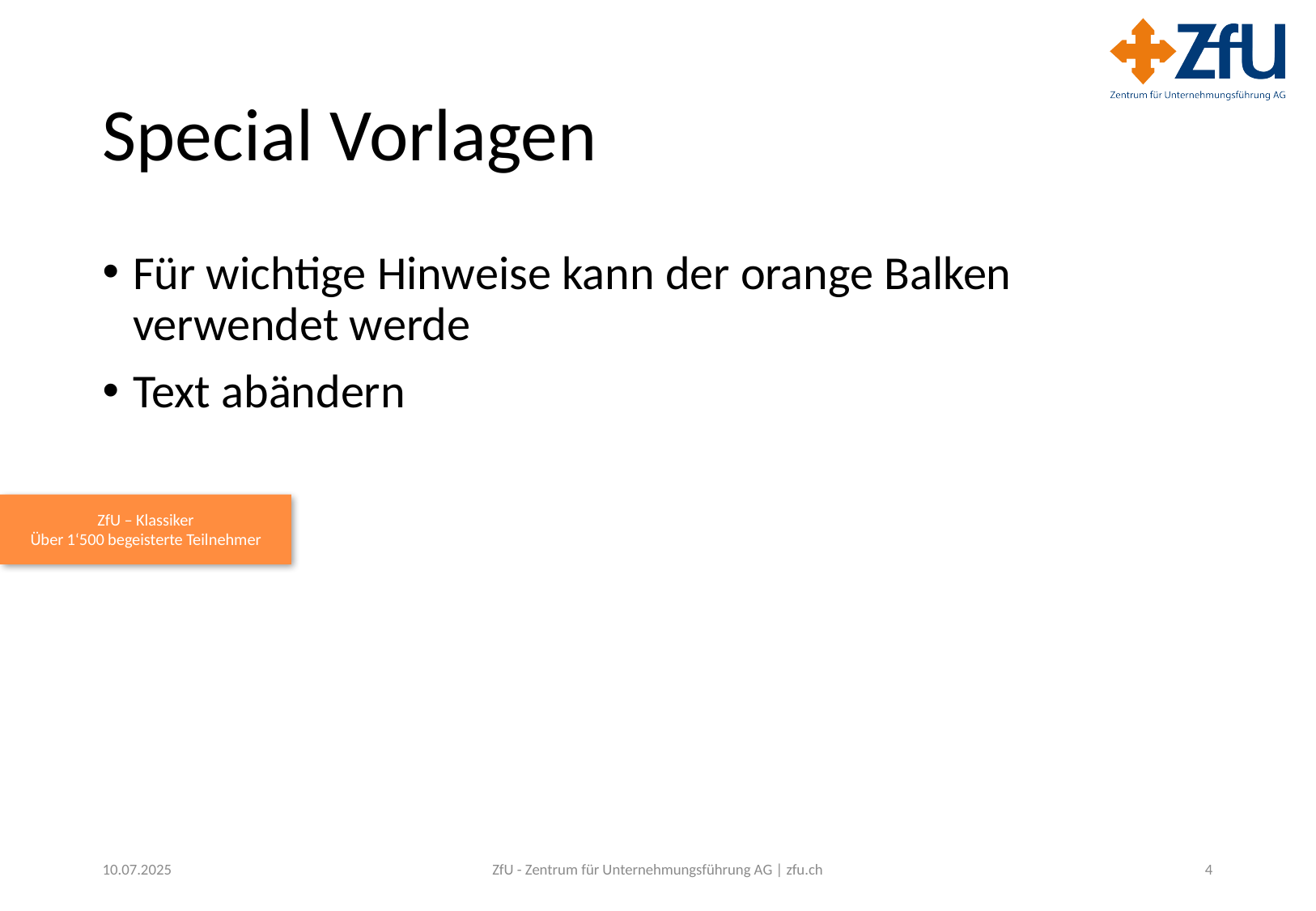

# Special Vorlagen
Für wichtige Hinweise kann der orange Balken verwendet werde
Text abändern
ZfU – Klassiker
Über 1‘500 begeisterte Teilnehmer
10.07.2025
ZfU - Zentrum für Unternehmungsführung AG | zfu.ch
4